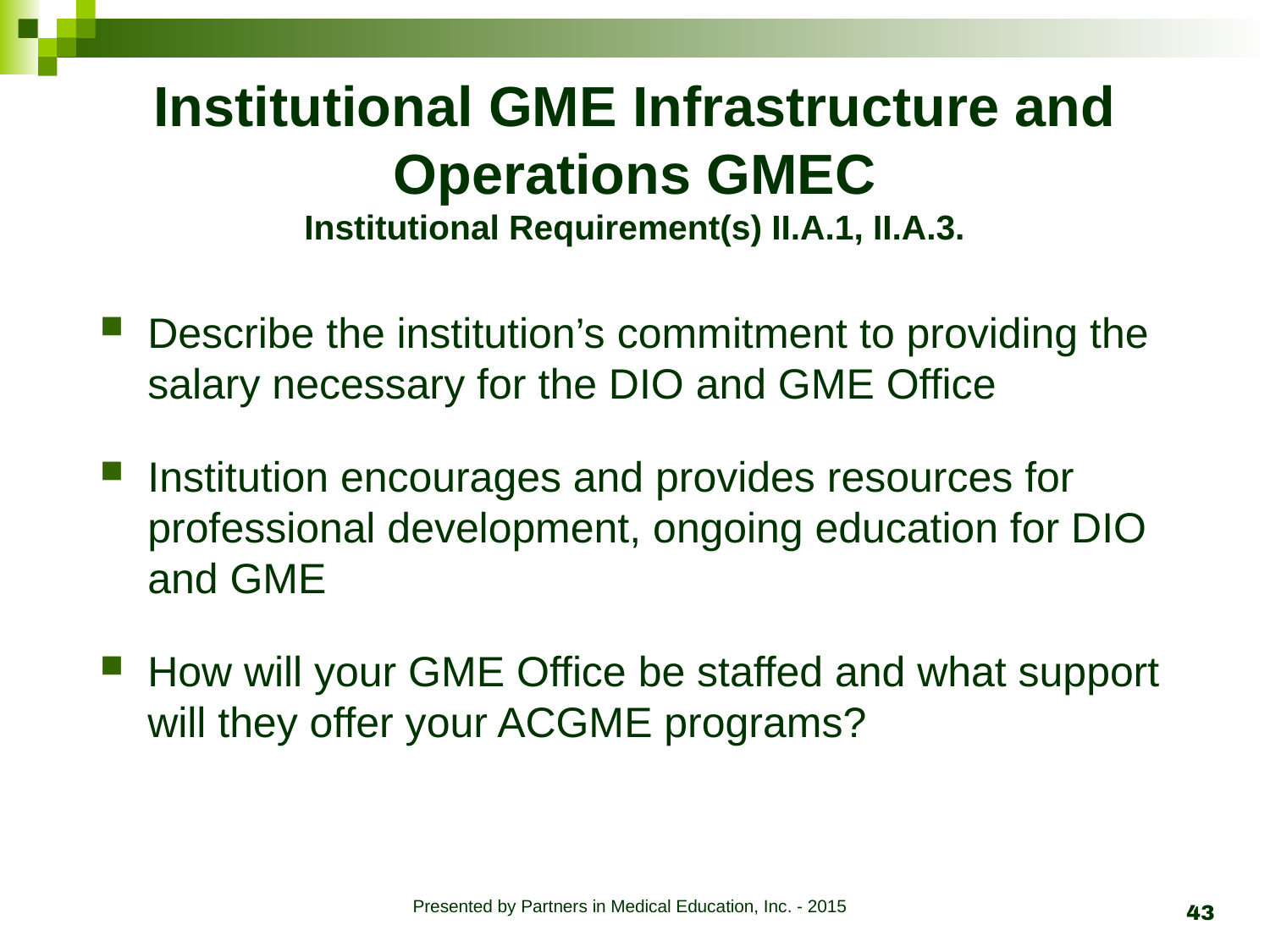

# Institutional GME Infrastructure and Operations GMEC Institutional Requirement(s) II.A.1, II.A.3.
Describe the institution’s commitment to providing the salary necessary for the DIO and GME Office
Institution encourages and provides resources for  professional development, ongoing education for DIO and GME
How will your GME Office be staffed and what support will they offer your ACGME programs?
43
Presented by Partners in Medical Education, Inc. - 2015